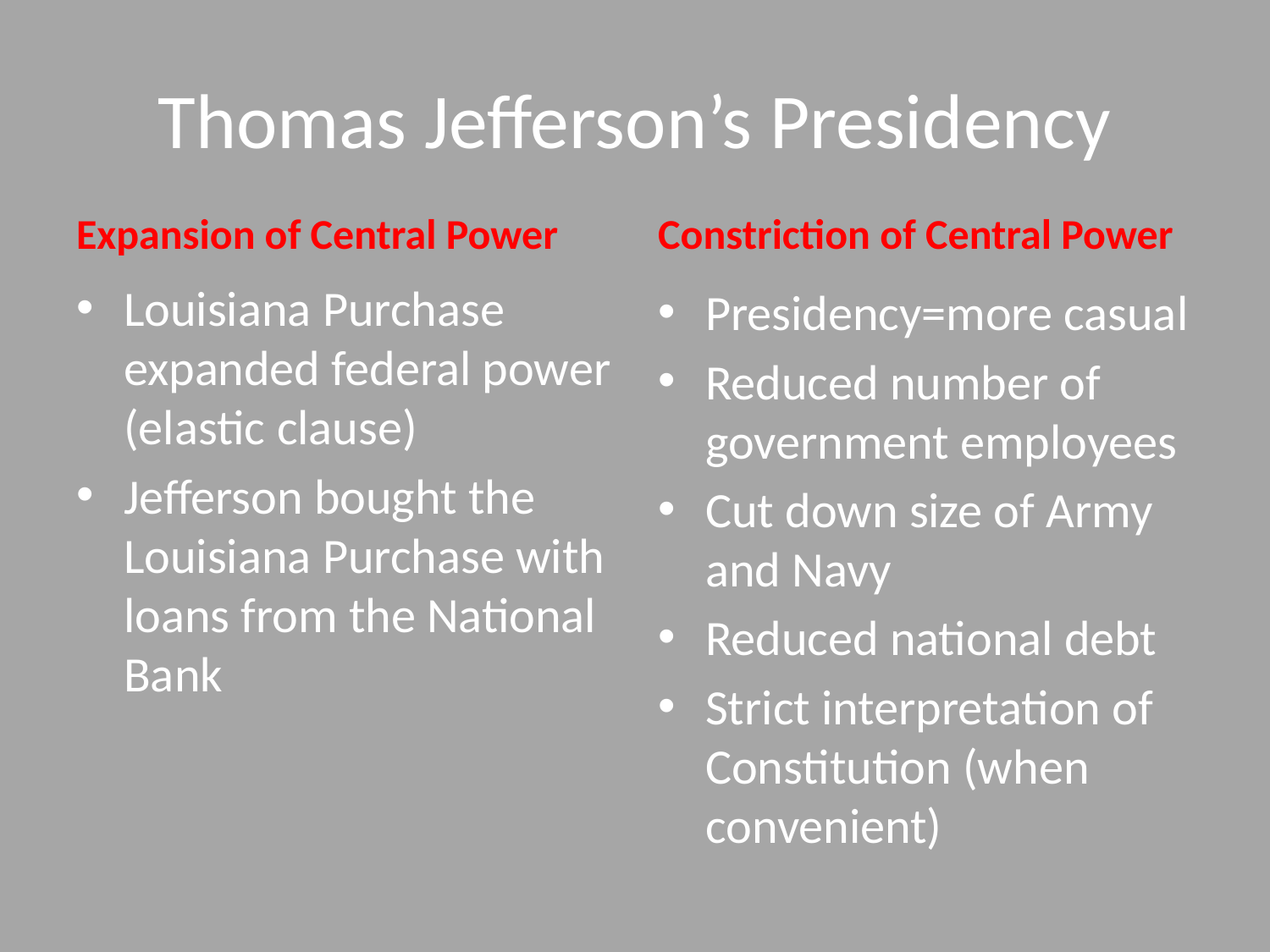

# Thomas Jefferson’s Presidency
Expansion of Central Power
Constriction of Central Power
Louisiana Purchase expanded federal power (elastic clause)
Jefferson bought the Louisiana Purchase with loans from the National Bank
Presidency=more casual
Reduced number of government employees
Cut down size of Army and Navy
Reduced national debt
Strict interpretation of Constitution (when convenient)